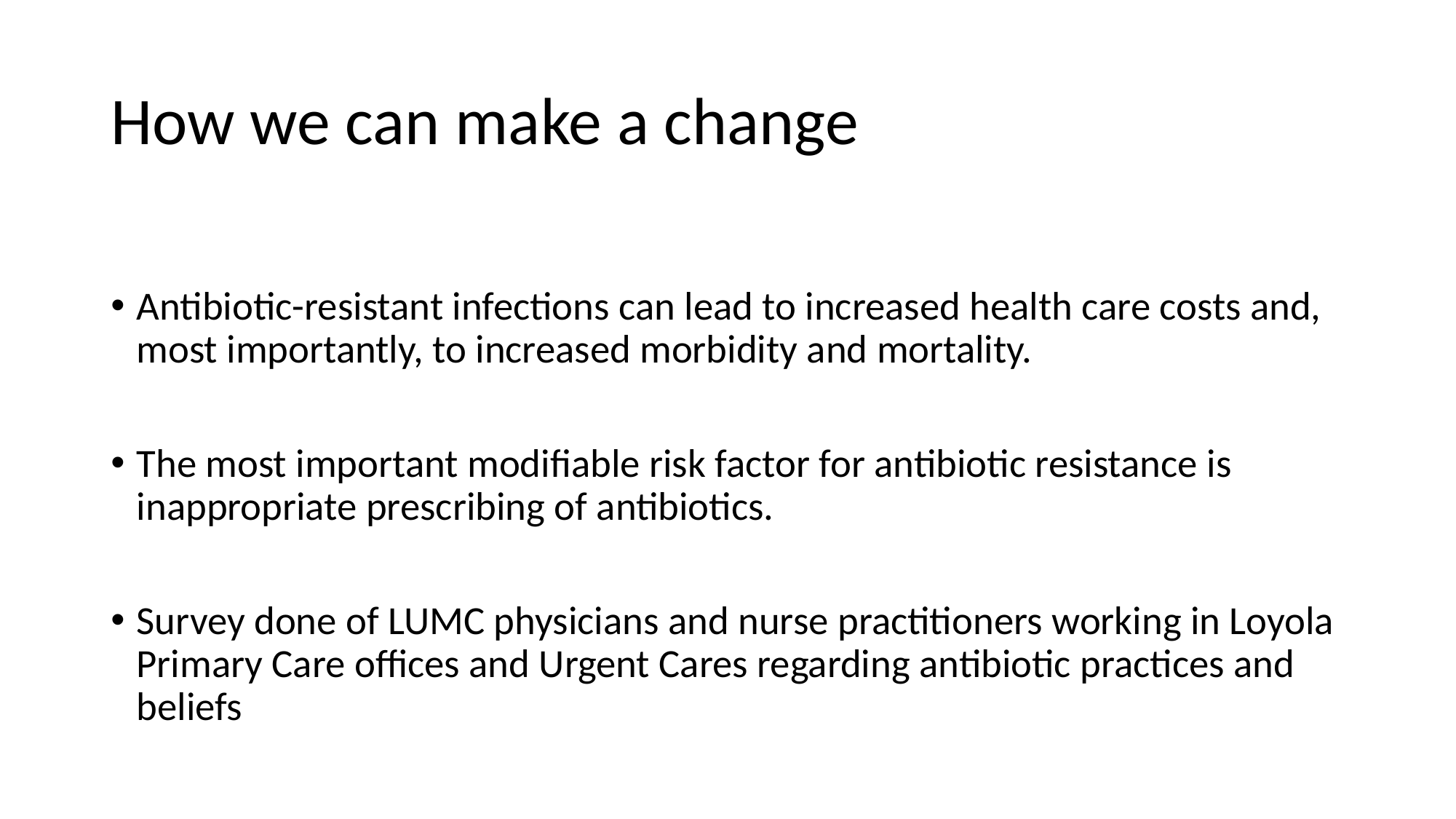

# How we can make a change

Antibiotic-resistant infections can lead to increased health care costs and, most importantly, to increased morbidity and mortality.

The most important modifiable risk factor for antibiotic resistance is inappropriate prescribing of antibiotics.

Survey done of LUMC physicians and nurse practitioners working in Loyola Primary Care offices and Urgent Cares regarding antibiotic practices and beliefs